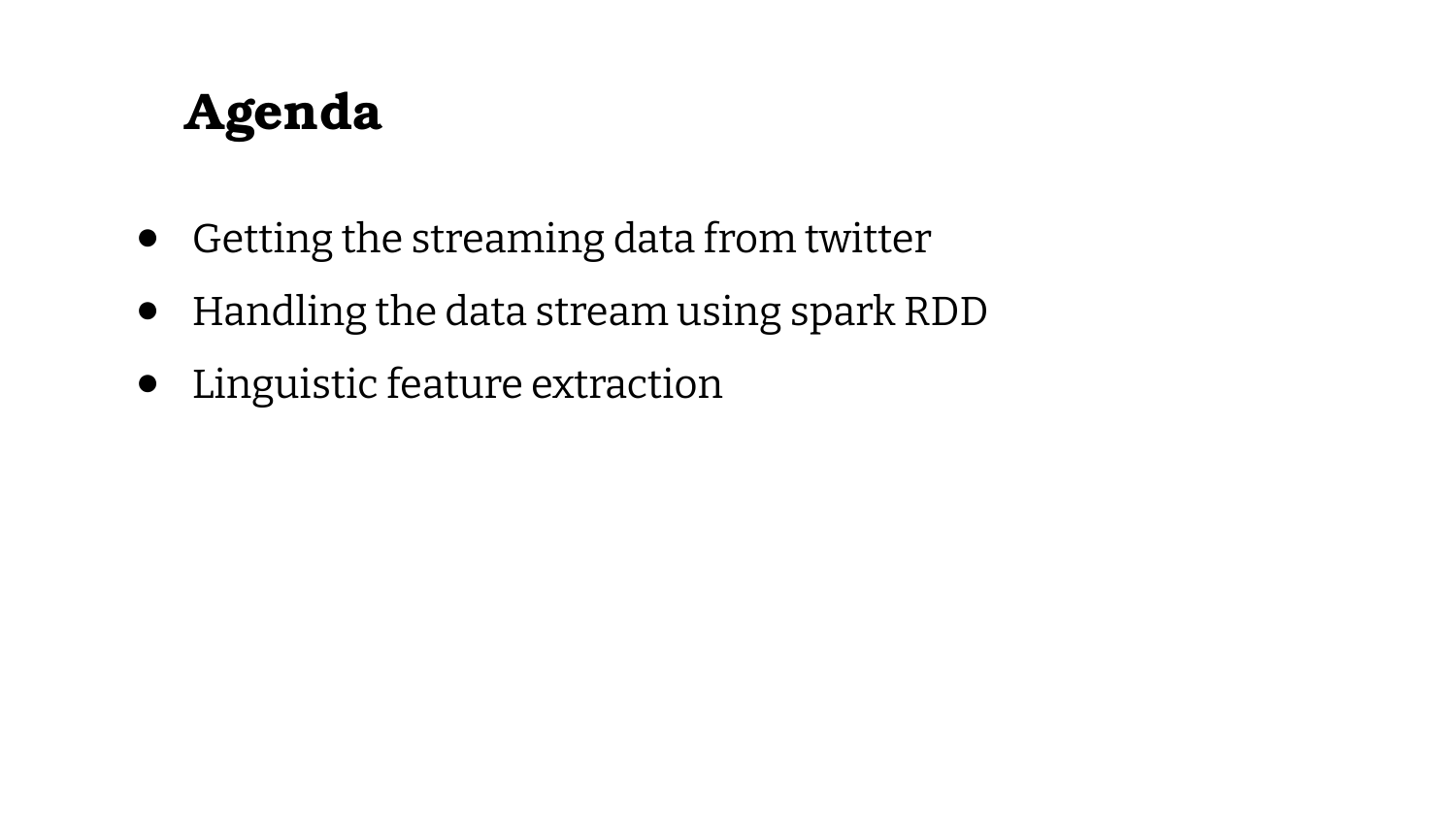

Agenda

Getting the streaming data from twitter
Handling the data stream using spark RDD
Linguistic feature extraction